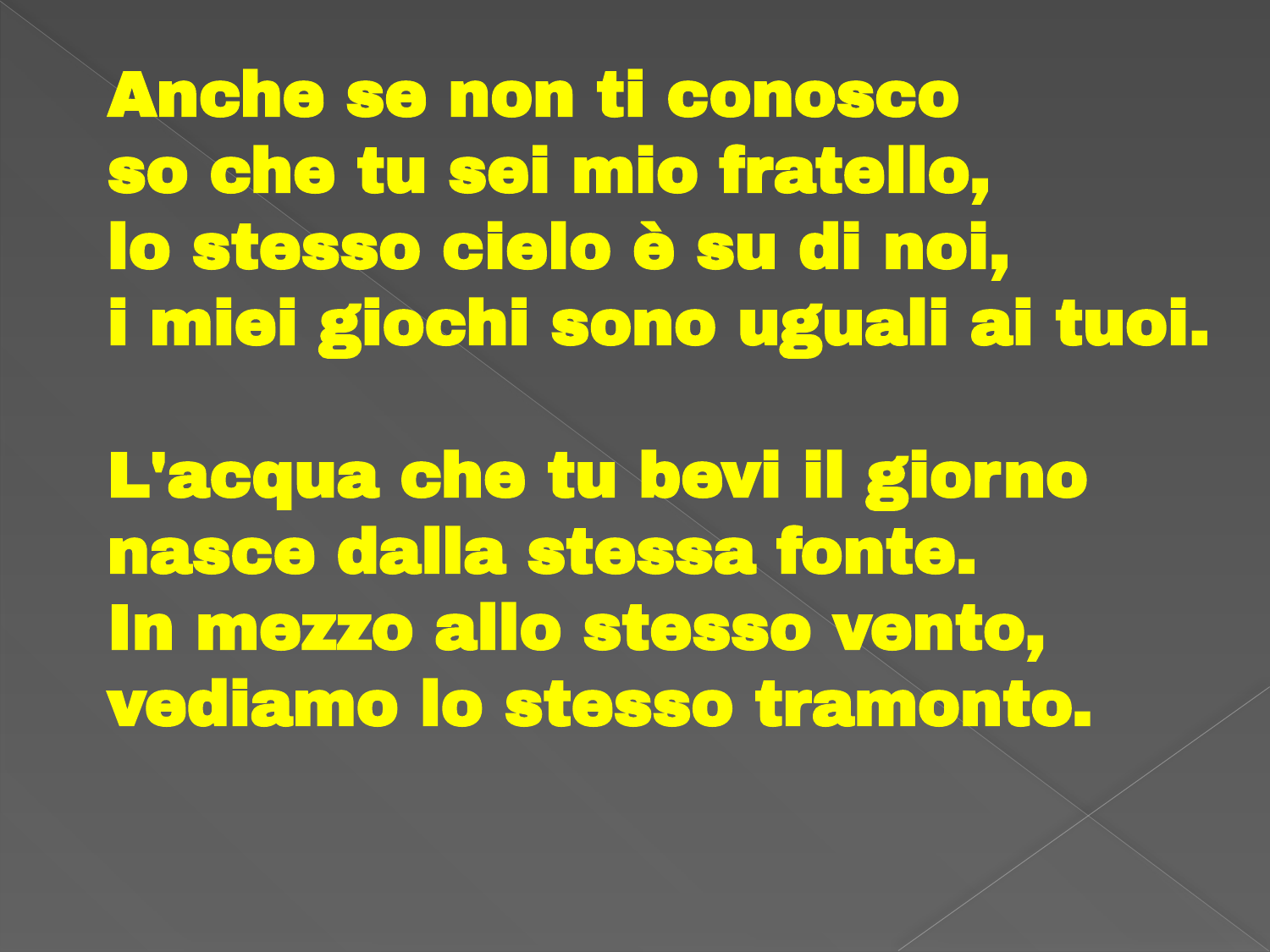

Anche se non ti conosco
so che tu sei mio fratello,
lo stesso cielo è su di noi,
i miei giochi sono uguali ai tuoi.
L'acqua che tu bevi il giorno
nasce dalla stessa fonte.
In mezzo allo stesso vento,
vediamo lo stesso tramonto.